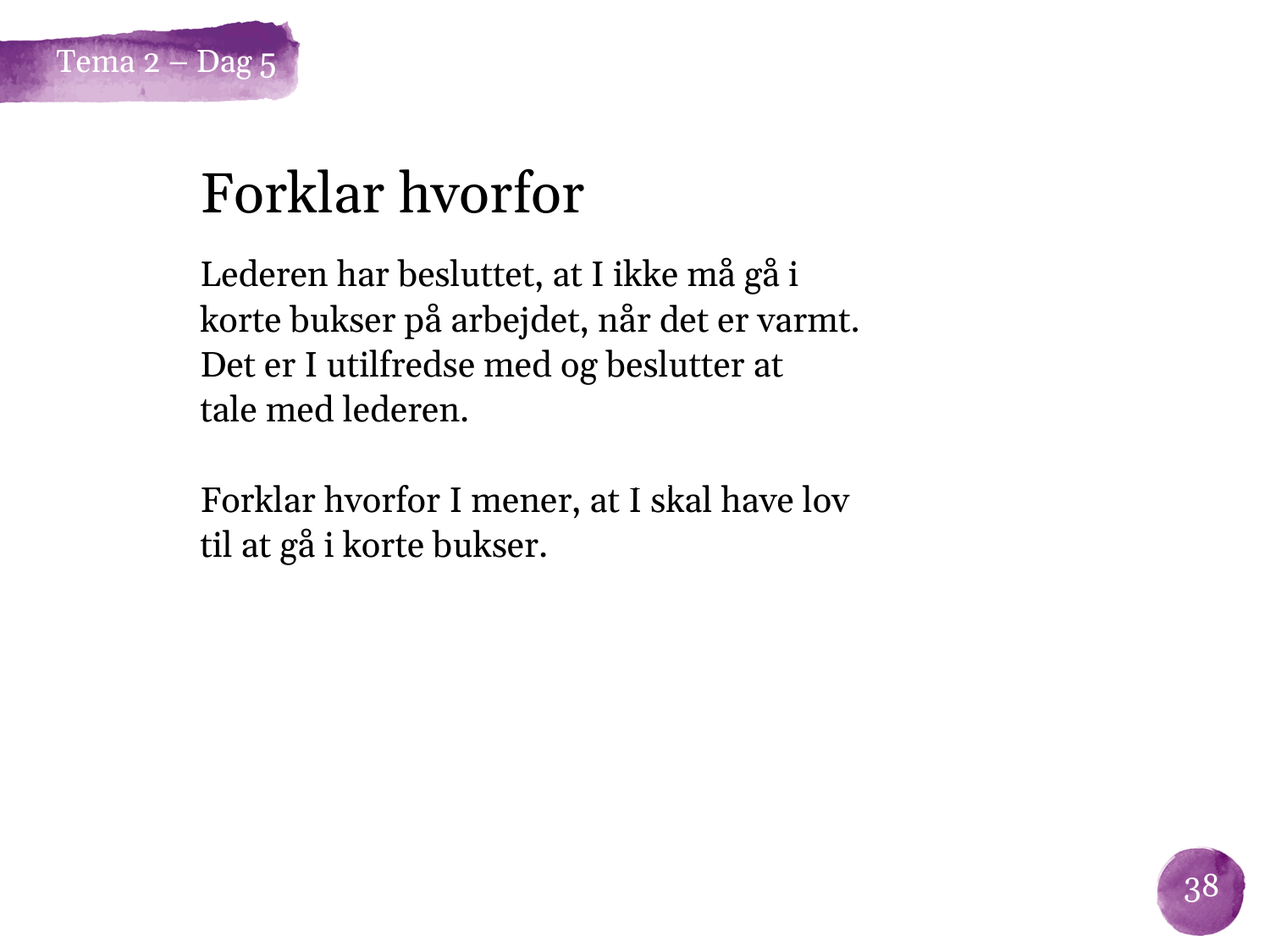

Tema 2 – Dag 5
# Forklar hvorfor
Lederen har besluttet, at I ikke må gå i
korte bukser på arbejdet, når det er varmt.
Det er I utilfredse med og beslutter at
tale med lederen.

Forklar hvorfor I mener, at I skal have lov
til at gå i korte bukser.
–
Tema
38